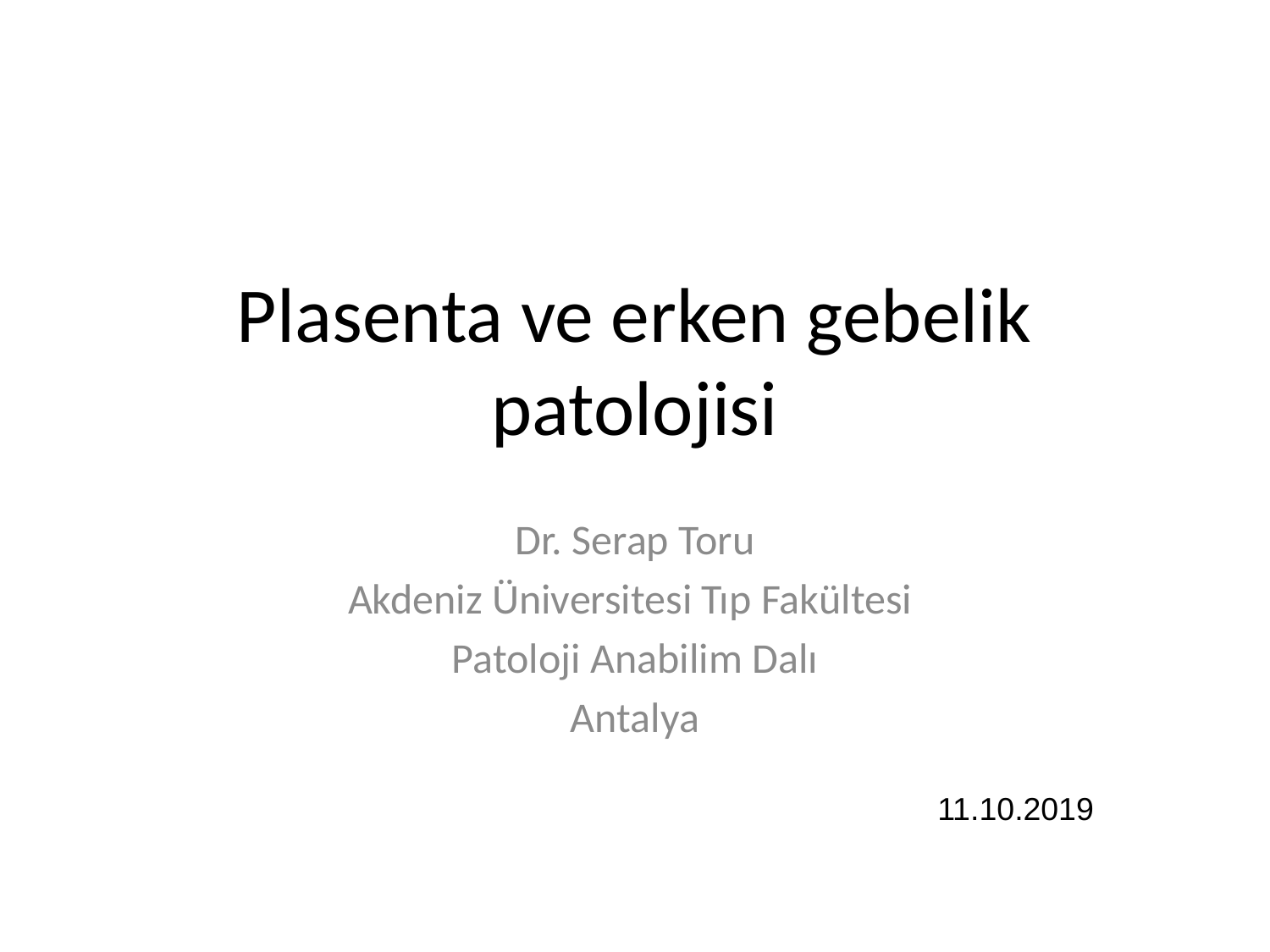

# Plasenta ve erken gebelik patolojisi
Dr. Serap Toru
Akdeniz Üniversitesi Tıp Fakültesi
Patoloji Anabilim Dalı
Antalya
11.10.2019